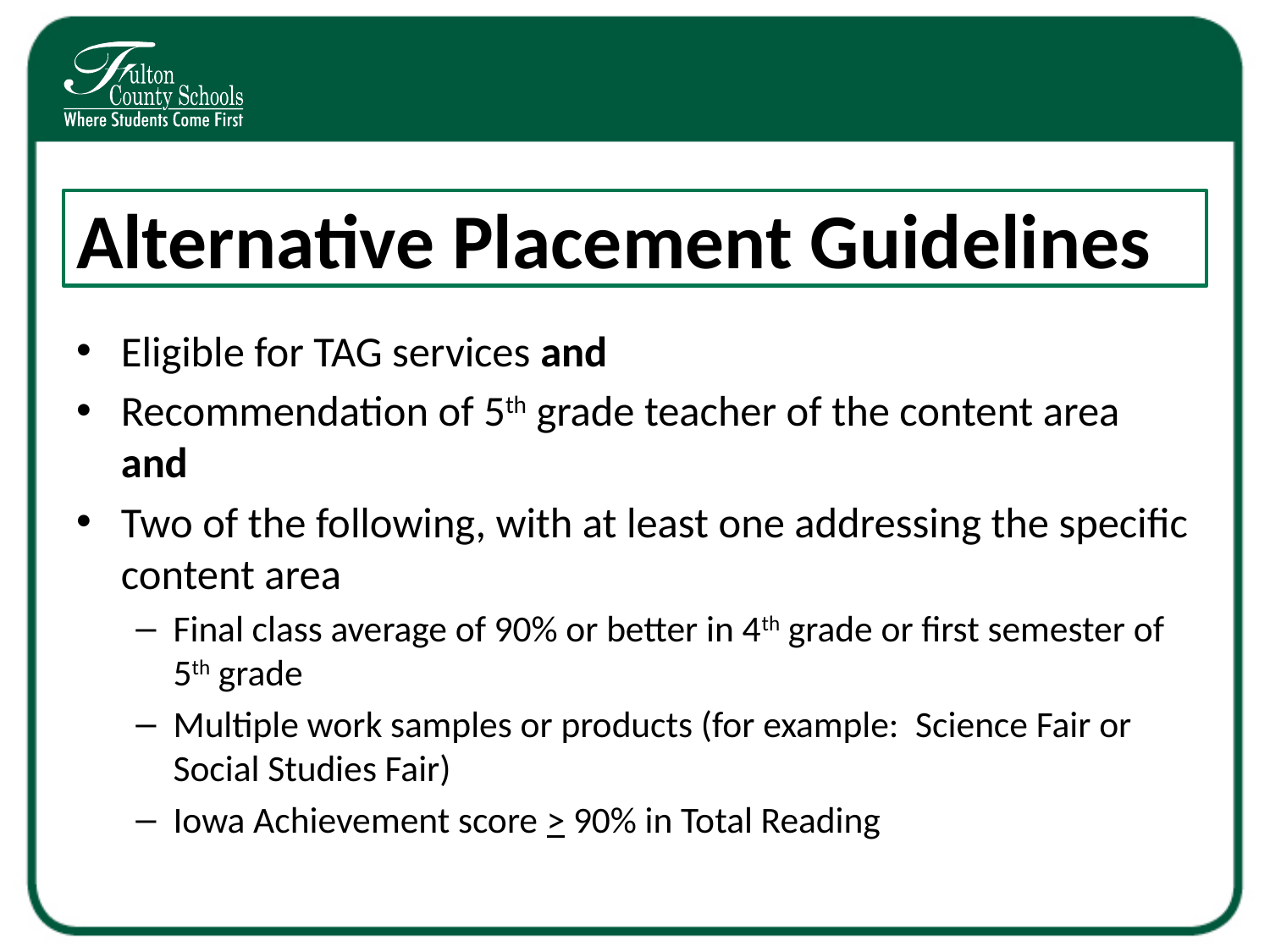

# Alternative Placement Guidelines
Eligible for TAG services and
Recommendation of 5th grade teacher of the content area and
Two of the following, with at least one addressing the specific content area
Final class average of 90% or better in 4th grade or first semester of 5th grade
Multiple work samples or products (for example:  Science Fair or Social Studies Fair)
Iowa Achievement score > 90% in Total Reading